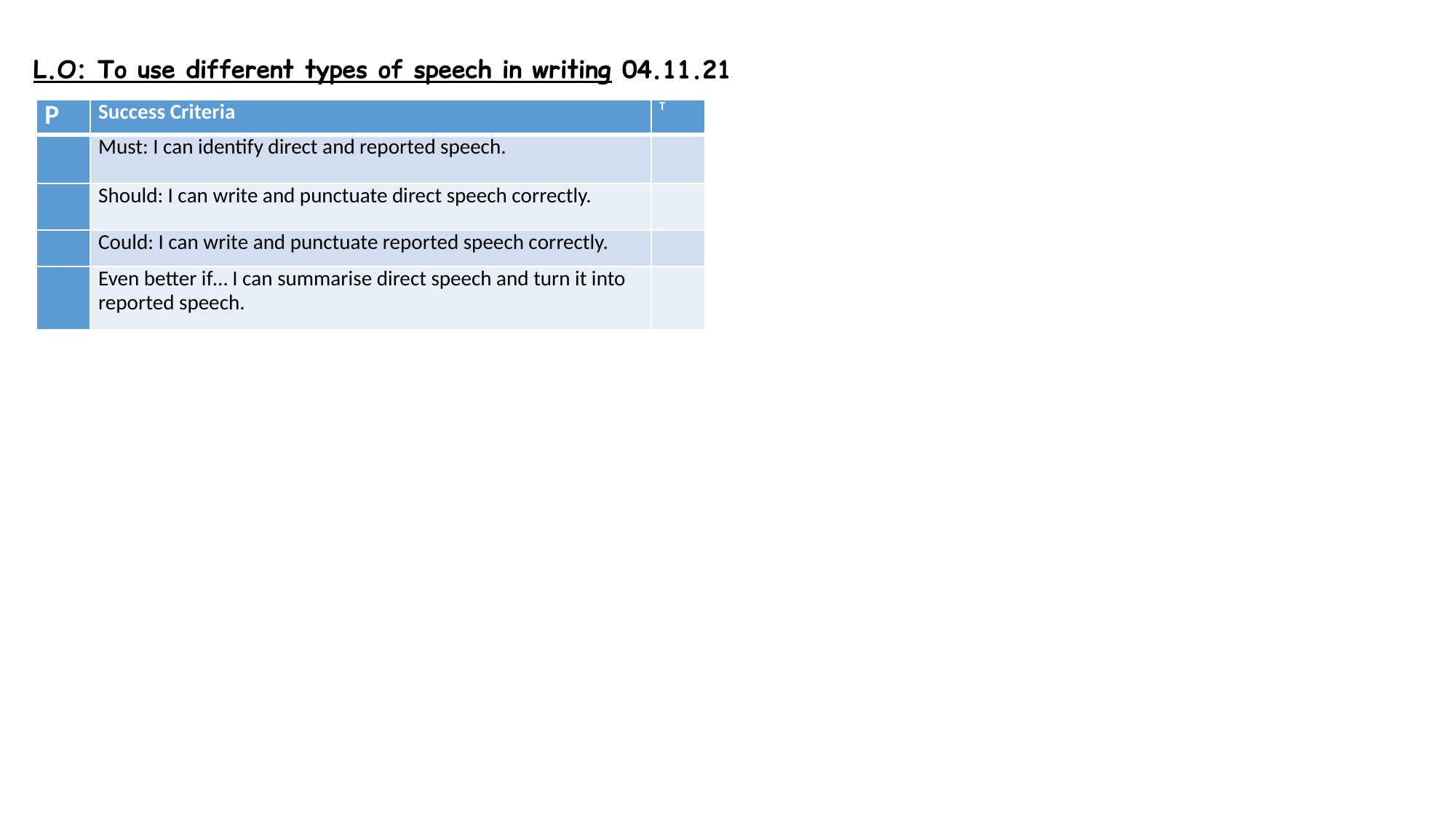

# L.O: To use different types of speech in writing 04.11.21
| P | Success Criteria | T |
| --- | --- | --- |
|  | Must: I can identify direct and reported speech. |  |
|  | Should: I can write and punctuate direct speech correctly. |  |
|  | Could: I can write and punctuate reported speech correctly. |  |
|  | Even better if… I can summarise direct speech and turn it into reported speech. |  |